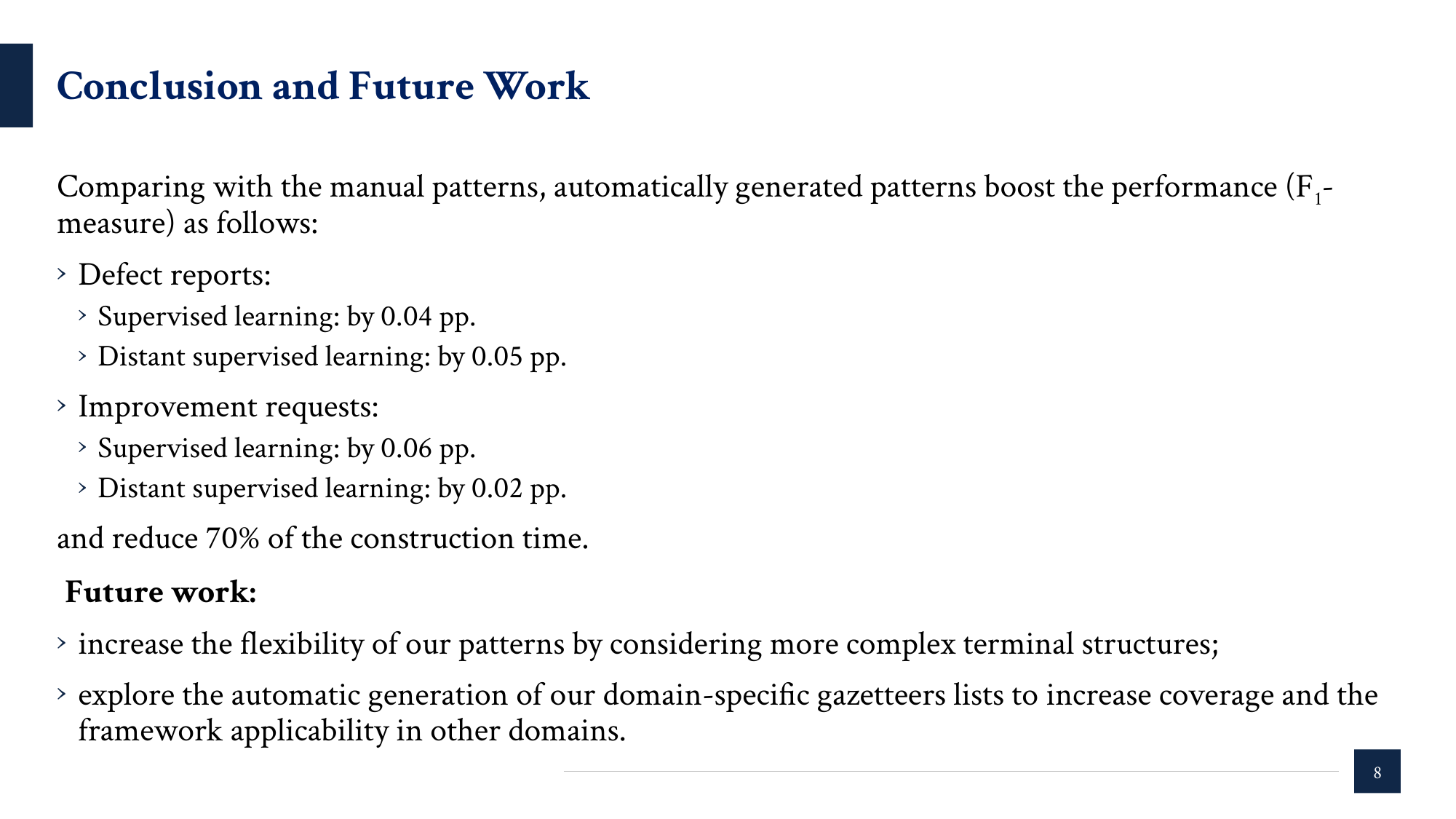

# Conclusion and Future Work
Comparing with the manual patterns, automatically generated patterns boost the performance (F1-measure) as follows:
Defect reports:
Supervised learning: by 0.04 pp.
Distant supervised learning: by 0.05 pp.
Improvement requests:
Supervised learning: by 0.06 pp.
Distant supervised learning: by 0.02 pp.
and reduce 70% of the construction time.
 Future work:
increase the flexibility of our patterns by considering more complex terminal structures;
explore the automatic generation of our domain-specific gazetteers lists to increase coverage and the framework applicability in other domains.

8